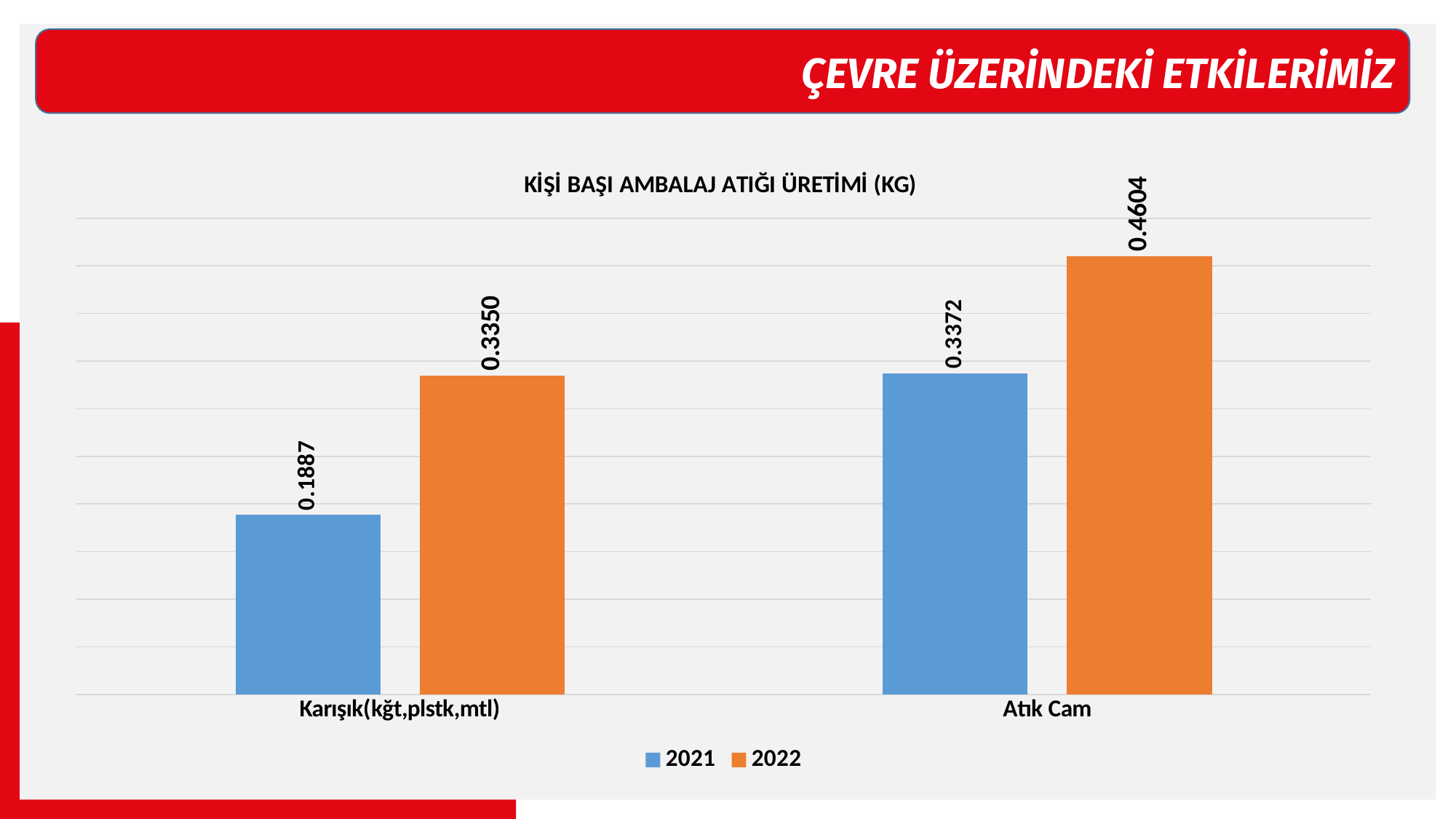

ÇEVRE ÜZERİNDEKİ ETKİLERİMİZ

### Chart: KİŞİ BAŞI AMBALAJ ATIĞI ÜRETİMİ (KG)

| Category | 2021 | 2022 |
|---|---|---|
| Karışık(kğt,plstk,mtl) | 0.1886924368778786 | 0.33501397732077165 |
| Atık Cam | 0.3372447545390986 | 0.46039969458134294 |